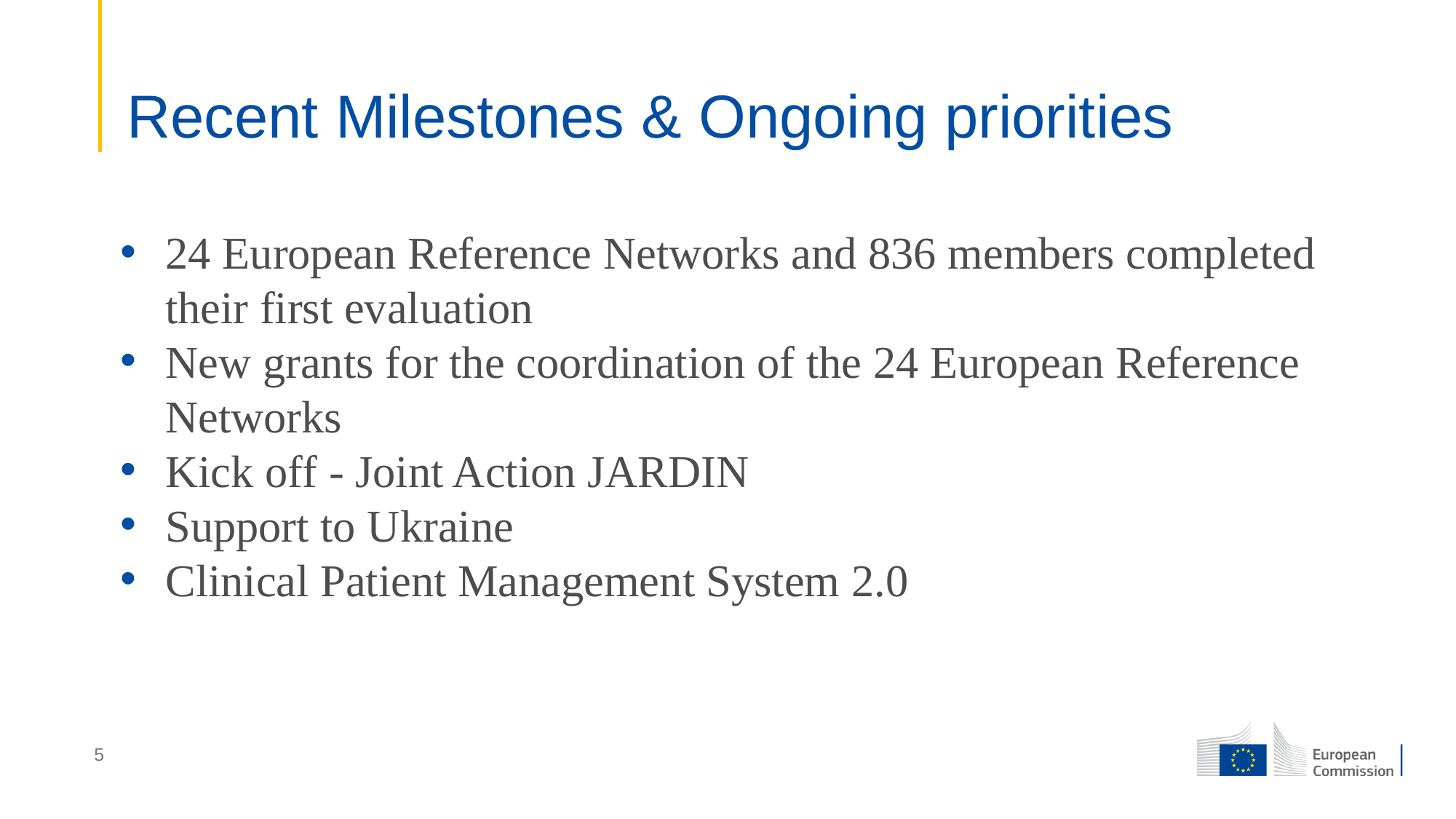

# Recent Milestones & Ongoing priorities
24 European Reference Networks and 836 members completed their first evaluation
New grants for the coordination of the 24 European Reference Networks
Kick off - Joint Action JARDIN
Support to Ukraine
Clinical Patient Management System 2.0
5